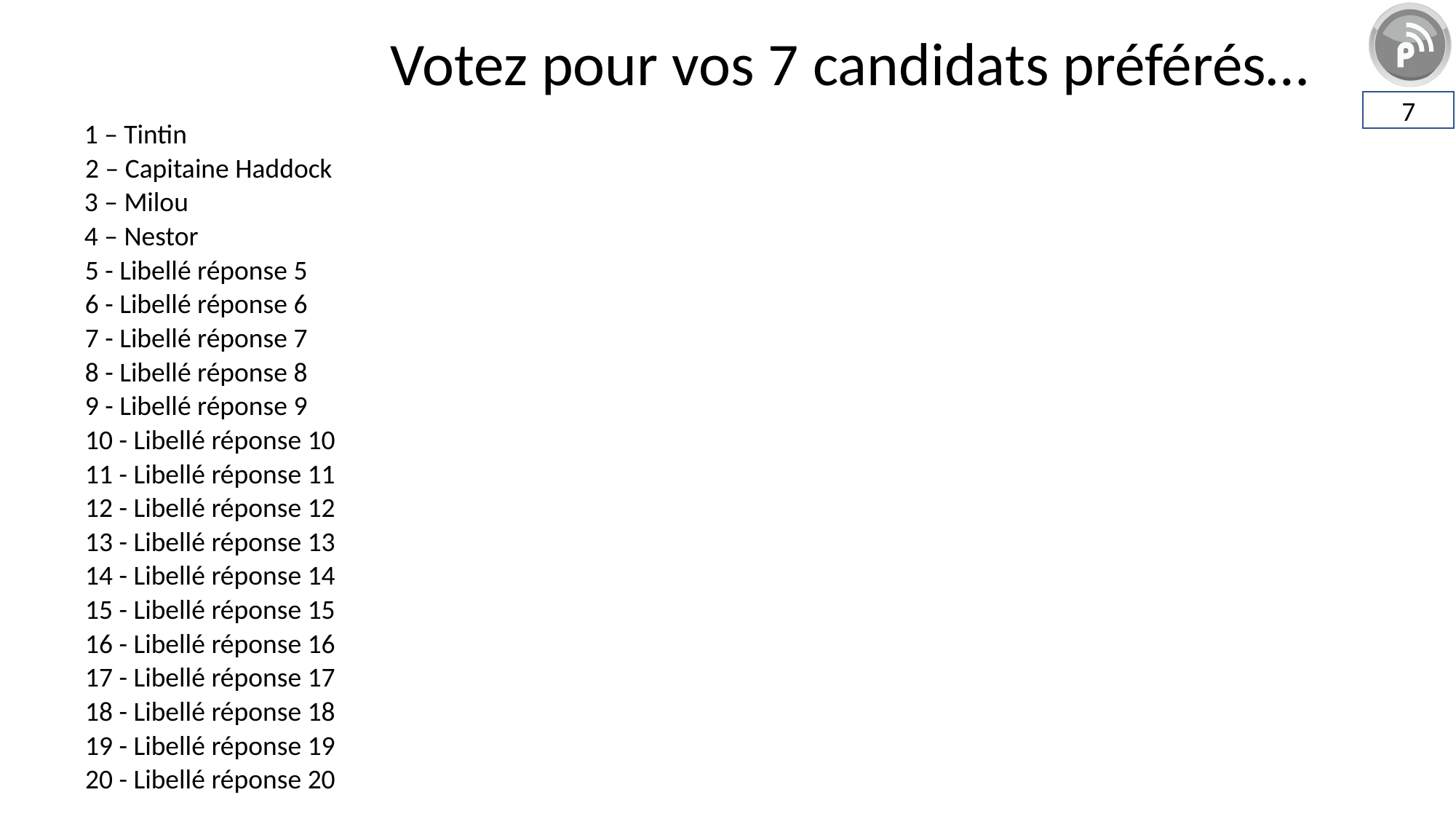

# Votez pour vos 7 candidats préférés…
7
1 – Tintin
2 – Capitaine Haddock
3 – Milou
4 – Nestor
5 - Libellé réponse 5
6 - Libellé réponse 6
7 - Libellé réponse 7
8 - Libellé réponse 8
9 - Libellé réponse 9
10 - Libellé réponse 10
11 - Libellé réponse 11
12 - Libellé réponse 12
13 - Libellé réponse 13
14 - Libellé réponse 14
15 - Libellé réponse 15
16 - Libellé réponse 16
17 - Libellé réponse 17
18 - Libellé réponse 18
19 - Libellé réponse 19
20 - Libellé réponse 20

Pour utiliser vos propres noms de candidats, remplacez dans chaque réponse le libellé « Candidat… » par un nom puis ouvrez les paramètres de la question et cliquez « Appliquer », puis « OK ».